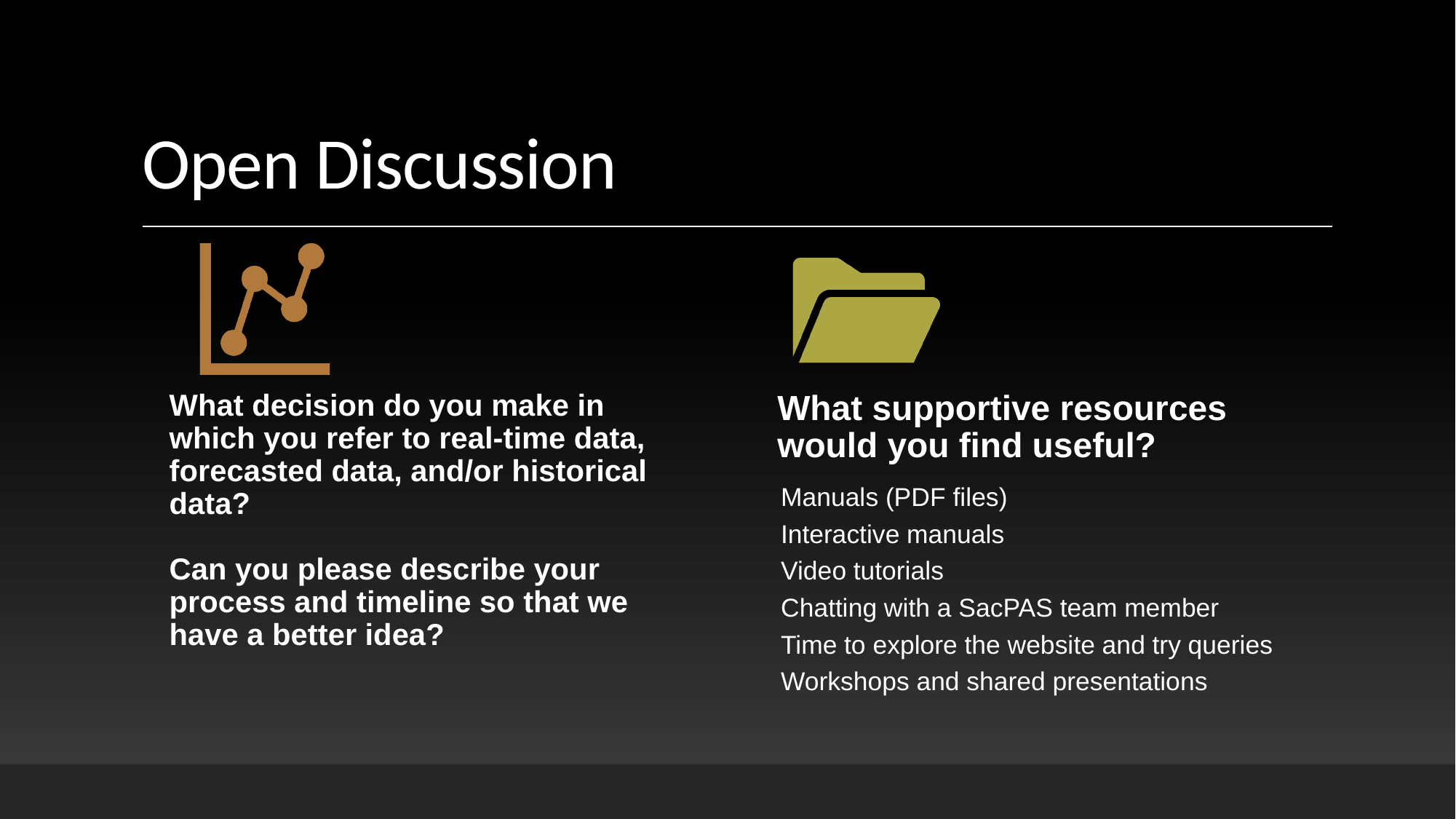

Open Discussion
What decision do you make in which you refer to real-time data, forecasted data, and/or historical data?
Can you please describe your process and timeline so that we have a better idea?
What supportive resources would you find useful?
Manuals (PDF files)
Interactive manuals
Video tutorials
Chatting with a SacPAS team member
Time to explore the website and try queries
Workshops and shared presentations